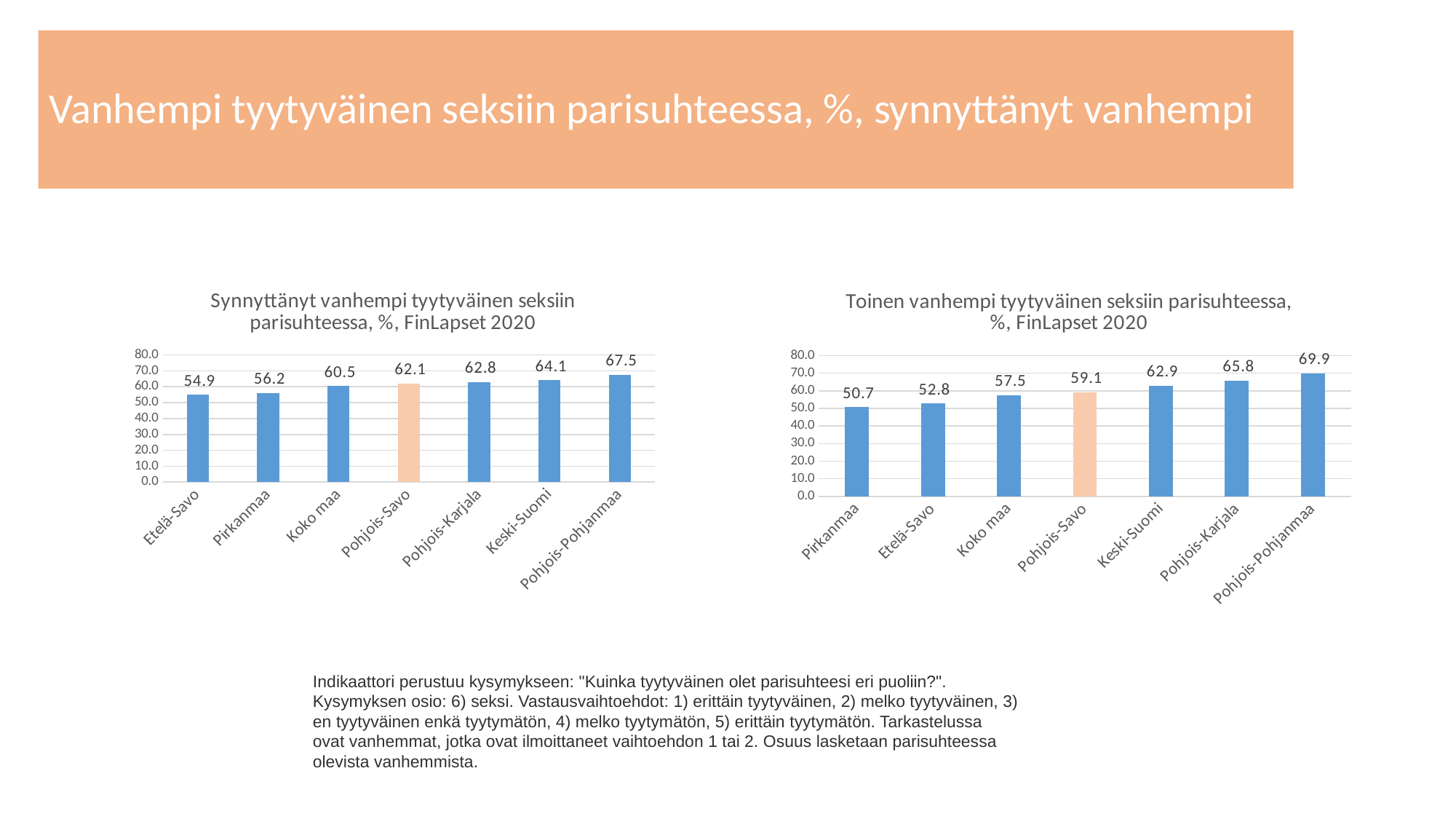

# Vanhempi tyytyväinen seksiin parisuhteessa, %, synnyttänyt vanhempi

### Chart: Synnyttänyt vanhempi tyytyväinen seksiin parisuhteessa, %, FinLapset 2020

| Category |  |
|---|---|
| Etelä-Savo | 54.9 |
| Pirkanmaa | 56.2 |
| Koko maa | 60.5 |
| Pohjois-Savo | 62.1 |
| Pohjois-Karjala | 62.8 |
| Keski-Suomi | 64.1 |
| Pohjois-Pohjanmaa | 67.5 |

### Chart: Toinen vanhempi tyytyväinen seksiin parisuhteessa, %, FinLapset 2020

| Category |  |
|---|---|
| Pirkanmaa | 50.7 |
| Etelä-Savo | 52.8 |
| Koko maa | 57.5 |
| Pohjois-Savo | 59.1 |
| Keski-Suomi | 62.9 |
| Pohjois-Karjala | 65.8 |
| Pohjois-Pohjanmaa | 69.9 |
Indikaattori perustuu kysymykseen: "Kuinka tyytyväinen olet parisuhteesi eri puoliin?". Kysymyksen osio: 6) seksi. Vastausvaihtoehdot: 1) erittäin tyytyväinen, 2) melko tyytyväinen, 3) en tyytyväinen enkä tyytymätön, 4) melko tyytymätön, 5) erittäin tyytymätön. Tarkastelussa ovat vanhemmat, jotka ovat ilmoittaneet vaihtoehdon 1 tai 2. Osuus lasketaan parisuhteessa olevista vanhemmista.